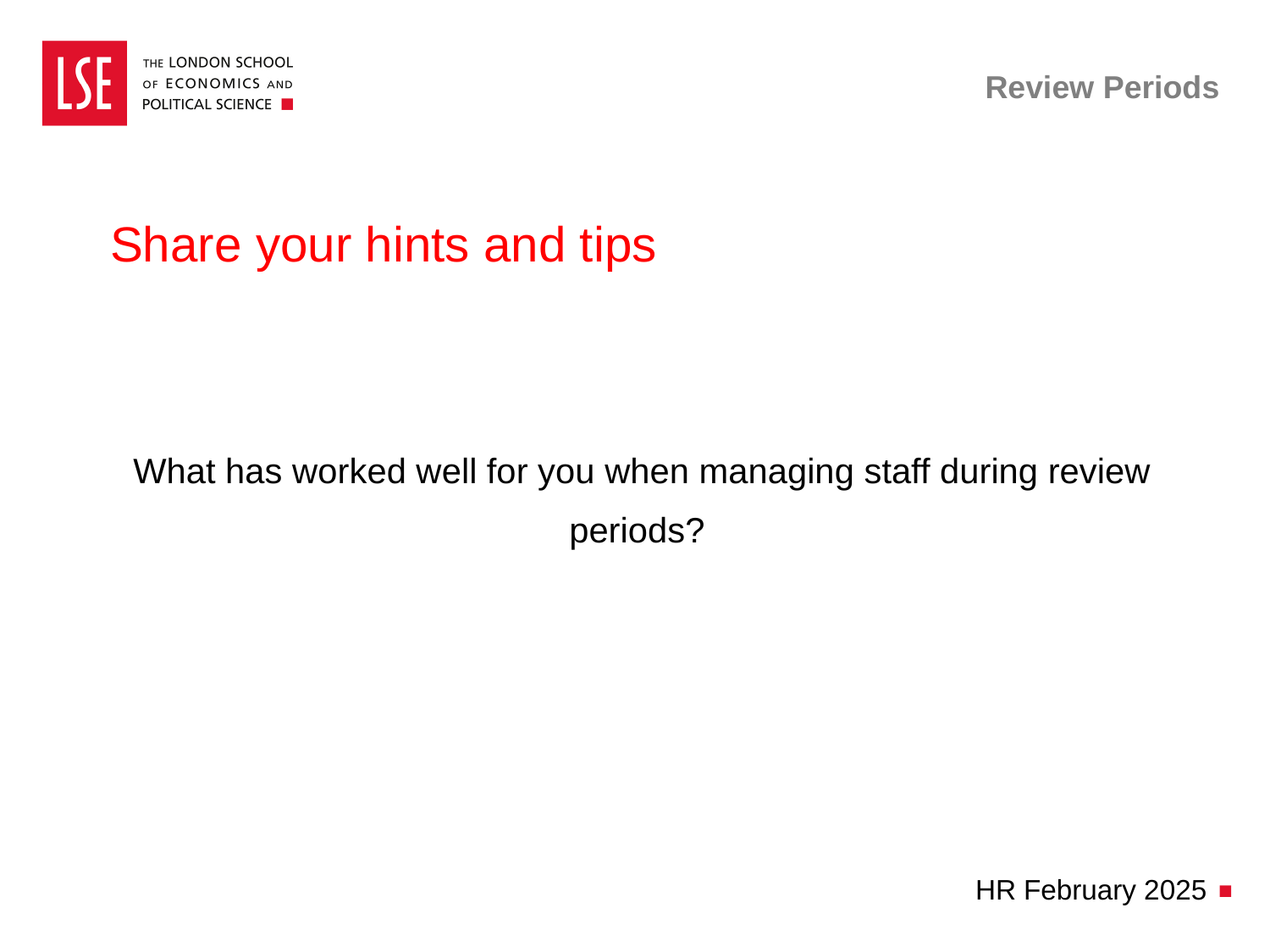

# Review Periods
Share your hints and tips

What has worked well for you when managing staff during review periods?

HR February 2025